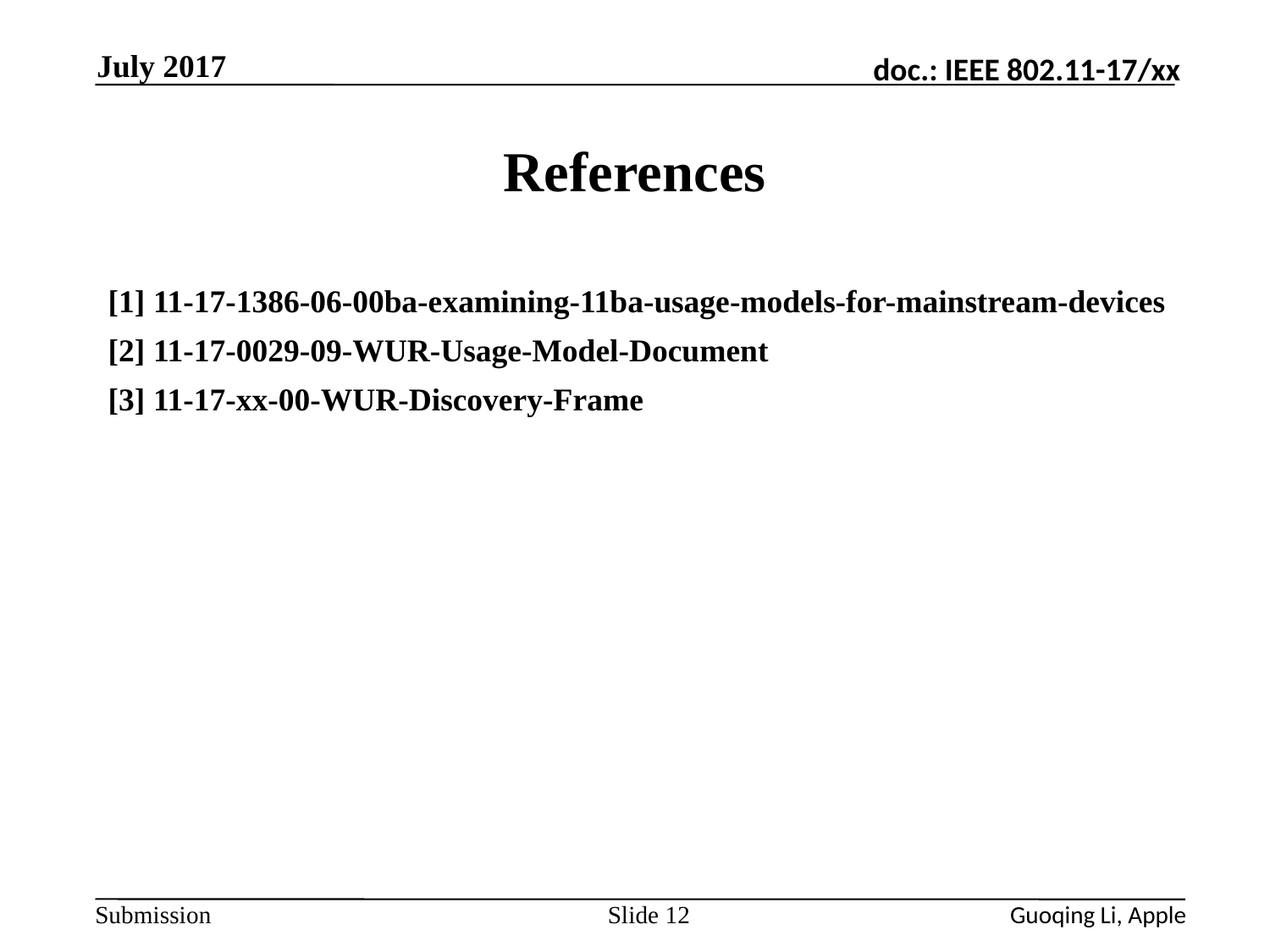

July 2017
# References
[1] 11-17-1386-06-00ba-examining-11ba-usage-models-for-mainstream-devices
[2] 11-17-0029-09-WUR-Usage-Model-Document
[3] 11-17-xx-00-WUR-Discovery-Frame

Slide 12
Guoqing Li, Apple